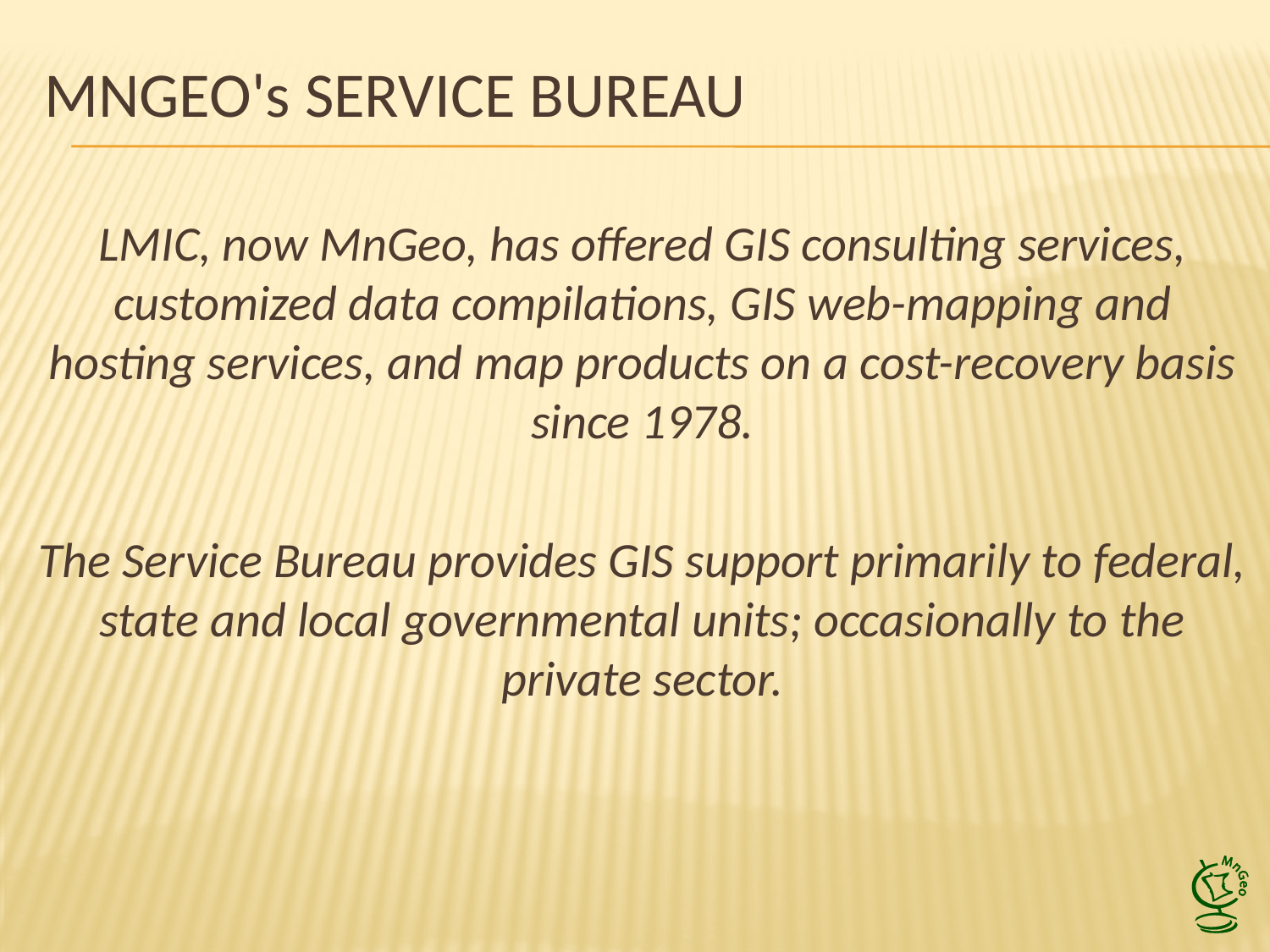

# MNGEO's Service Bureau
LMIC, now MnGeo, has offered GIS consulting services, customized data compilations, GIS web-mapping and hosting services, and map products on a cost-recovery basis since 1978.

The Service Bureau provides GIS support primarily to federal, state and local governmental units; occasionally to the private sector.